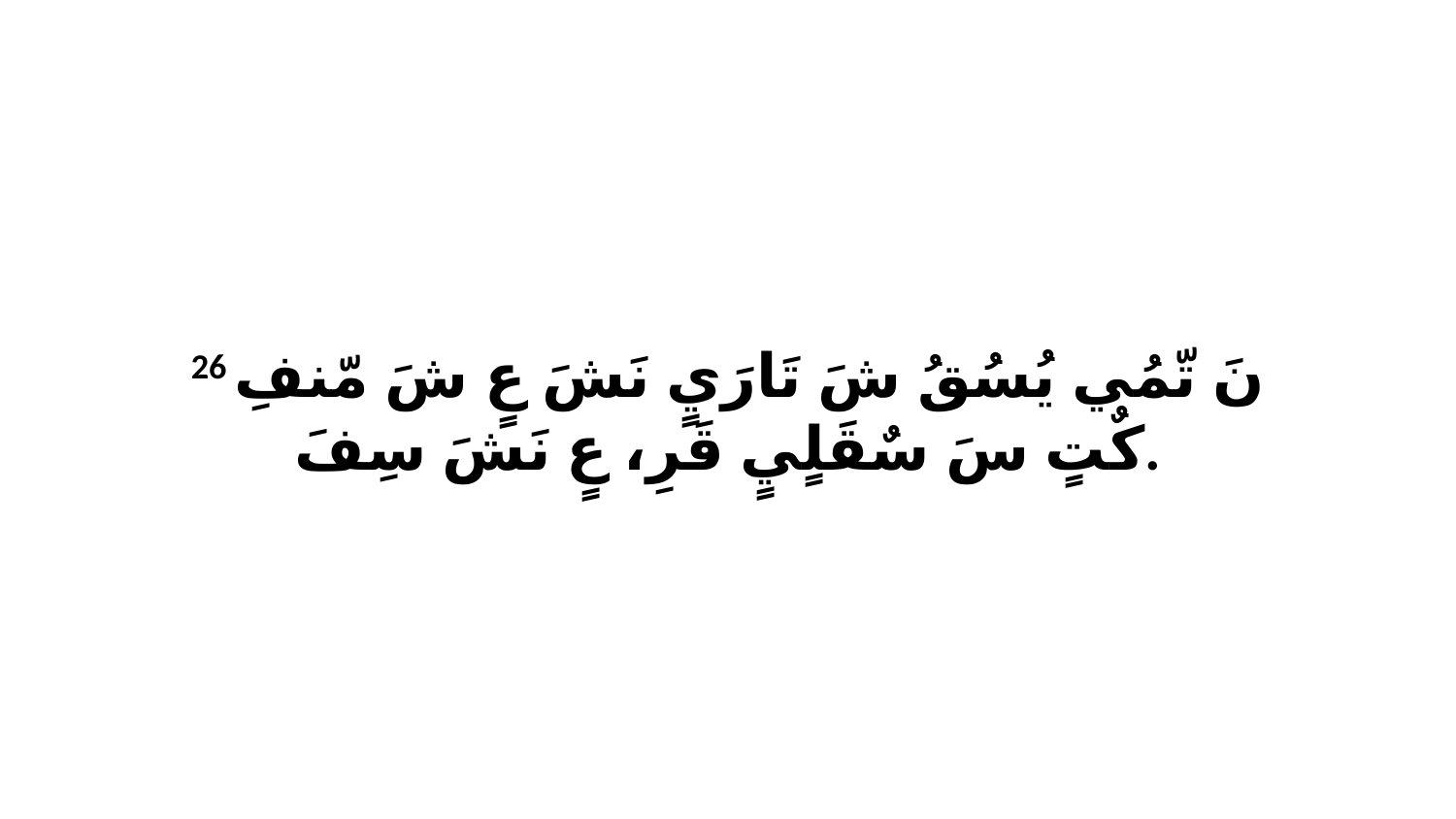

26 نَ تّمُي يُسُقُ شَ تَارَيٍ نَشَ عٍ شَ مّنفِ كٌتٍ سَ سٌقَلٍيٍ قَرِ، عٍ نَشَ سِفَ.